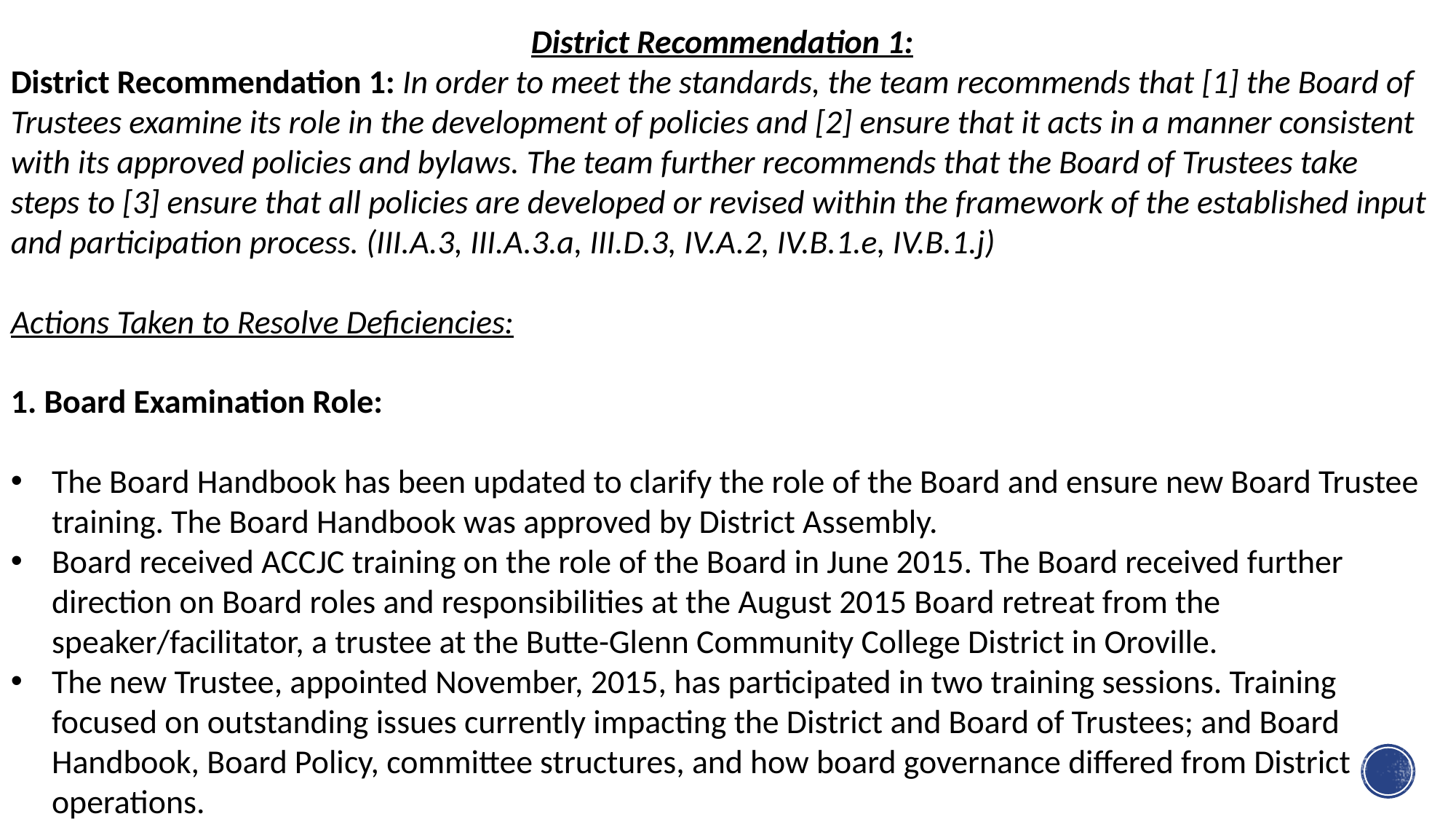

District Recommendation 1:
District Recommendation 1: In order to meet the standards, the team recommends that [1] the Board of Trustees examine its role in the development of policies and [2] ensure that it acts in a manner consistent with its approved policies and bylaws. The team further recommends that the Board of Trustees take steps to [3] ensure that all policies are developed or revised within the framework of the established input and participation process. (III.A.3, III.A.3.a, III.D.3, IV.A.2, IV.B.1.e, IV.B.1.j)
Actions Taken to Resolve Deficiencies:

1. Board Examination Role:

The Board Handbook has been updated to clarify the role of the Board and ensure new Board Trustee training. The Board Handbook was approved by District Assembly.
Board received ACCJC training on the role of the Board in June 2015. The Board received further direction on Board roles and responsibilities at the August 2015 Board retreat from the speaker/facilitator, a trustee at the Butte-Glenn Community College District in Oroville.
The new Trustee, appointed November, 2015, has participated in two training sessions. Training focused on outstanding issues currently impacting the District and Board of Trustees; and Board Handbook, Board Policy, committee structures, and how board governance differed from District operations.